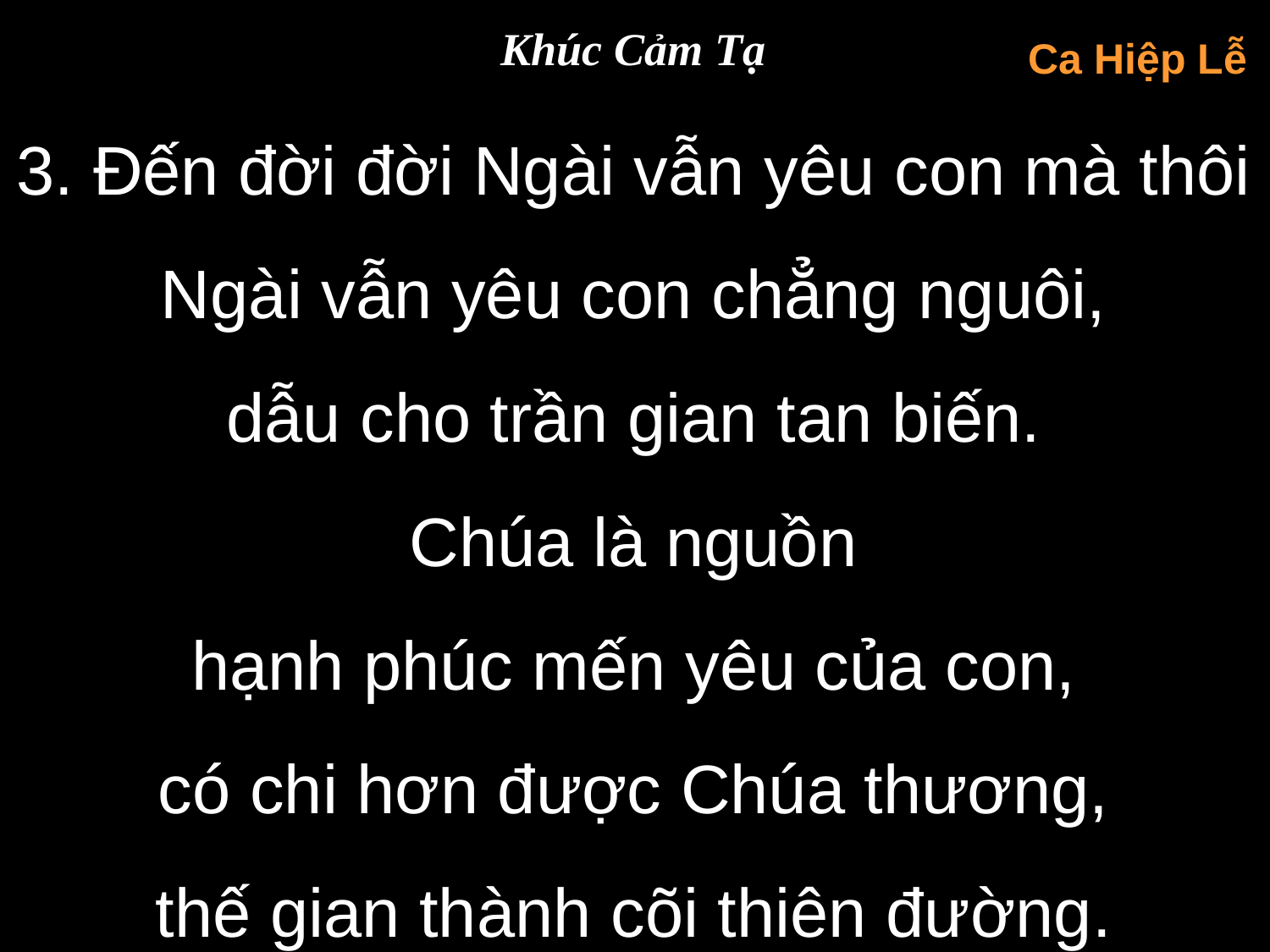

Khúc Cảm Tạ
Ca Hiệp Lễ
3. Đến đời đời Ngài vẫn yêu con mà thôi Ngài vẫn yêu con chẳng nguôi,
dẫu cho trần gian tan biến.
Chúa là nguồn
hạnh phúc mến yêu của con,
có chi hơn được Chúa thương,
thế gian thành cõi thiên đường.